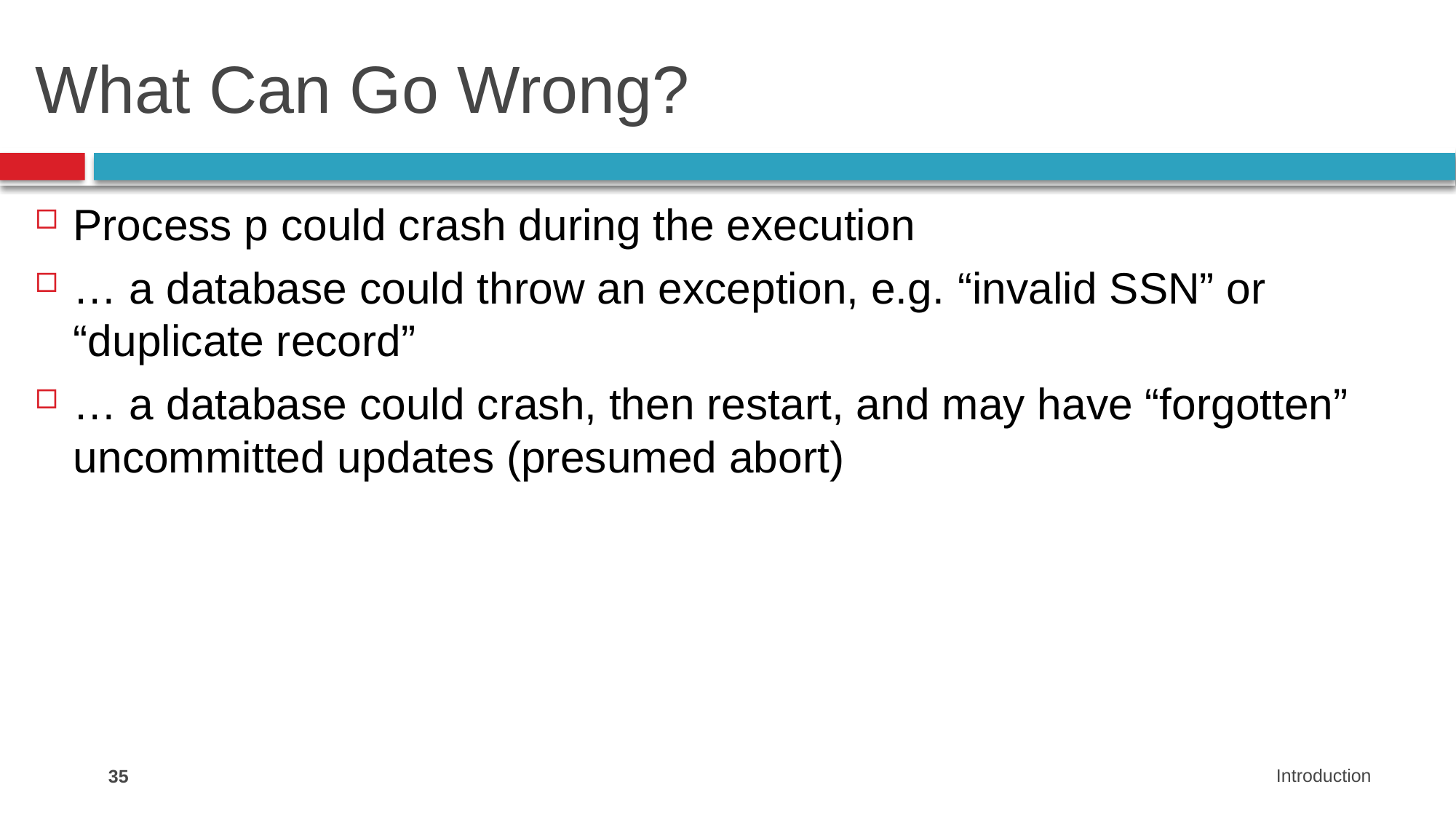

# What Can Go Wrong?
Process p could crash during the execution
… a database could throw an exception, e.g. “invalid SSN” or “duplicate record”
… a database could crash, then restart, and may have “forgotten” uncommitted updates (presumed abort)
35
Introduction